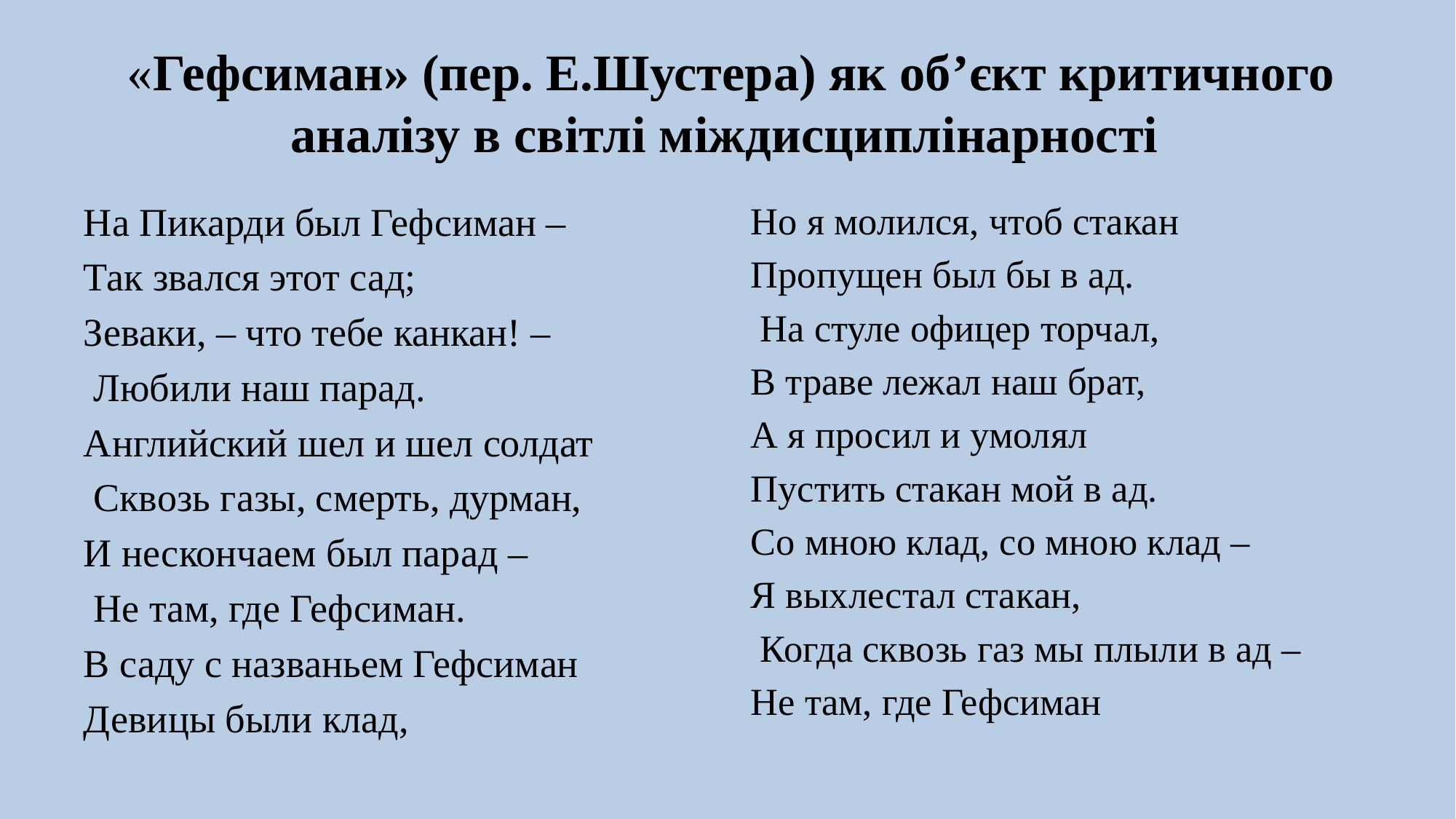

# «Гефсиман» (пер. Е.Шустера) як об’єкт критичного аналізу в світлі міждисциплінарності
На Пикарди был Гефсиман –
Так звался этот сад;
Зеваки, – что тебе канкан! –
 Любили наш парад.
Английский шел и шел солдат
 Сквозь газы, смерть, дурман,
И нескончаем был парад –
 Не там, где Гефсиман.
В саду с названьем Гефсиман
Девицы были клад,

Но я молился, чтоб стакан
Пропущен был бы в ад.
 На стуле офицер торчал,
В траве лежал наш брат,
А я просил и умолял
Пустить стакан мой в ад.
Со мною клад, со мною клад –
Я выхлестал стакан,
 Когда сквозь газ мы плыли в ад –
Не там, где Гефсиман